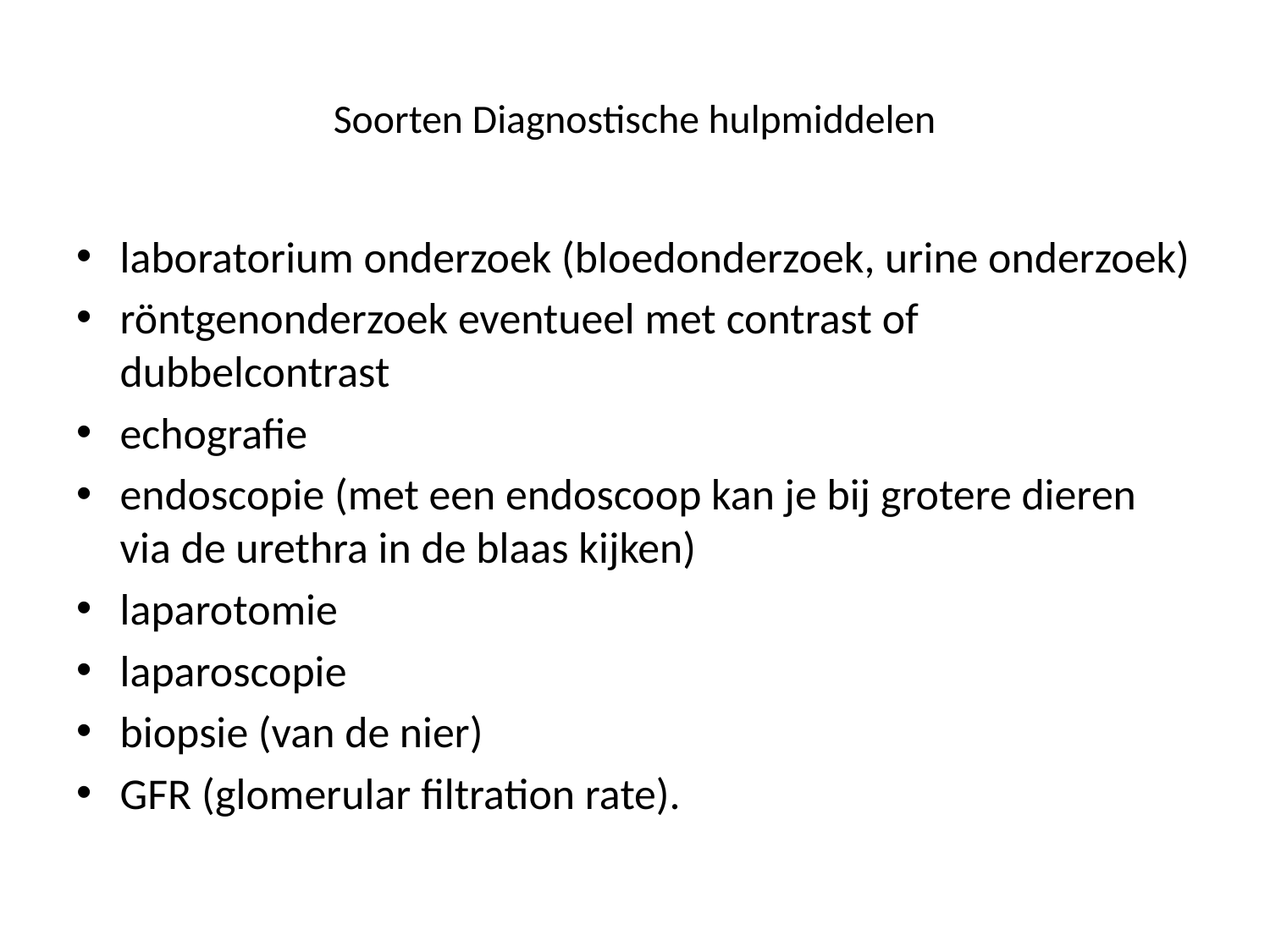

# Soorten Diagnostische hulpmiddelen
laboratorium onderzoek (bloedonderzoek, urine onderzoek)
röntgenonderzoek eventueel met contrast of dubbelcontrast
echografie
endoscopie (met een endoscoop kan je bij grotere dieren via de urethra in de blaas kijken)
laparotomie
laparoscopie
biopsie (van de nier)
GFR (glomerular filtration rate).